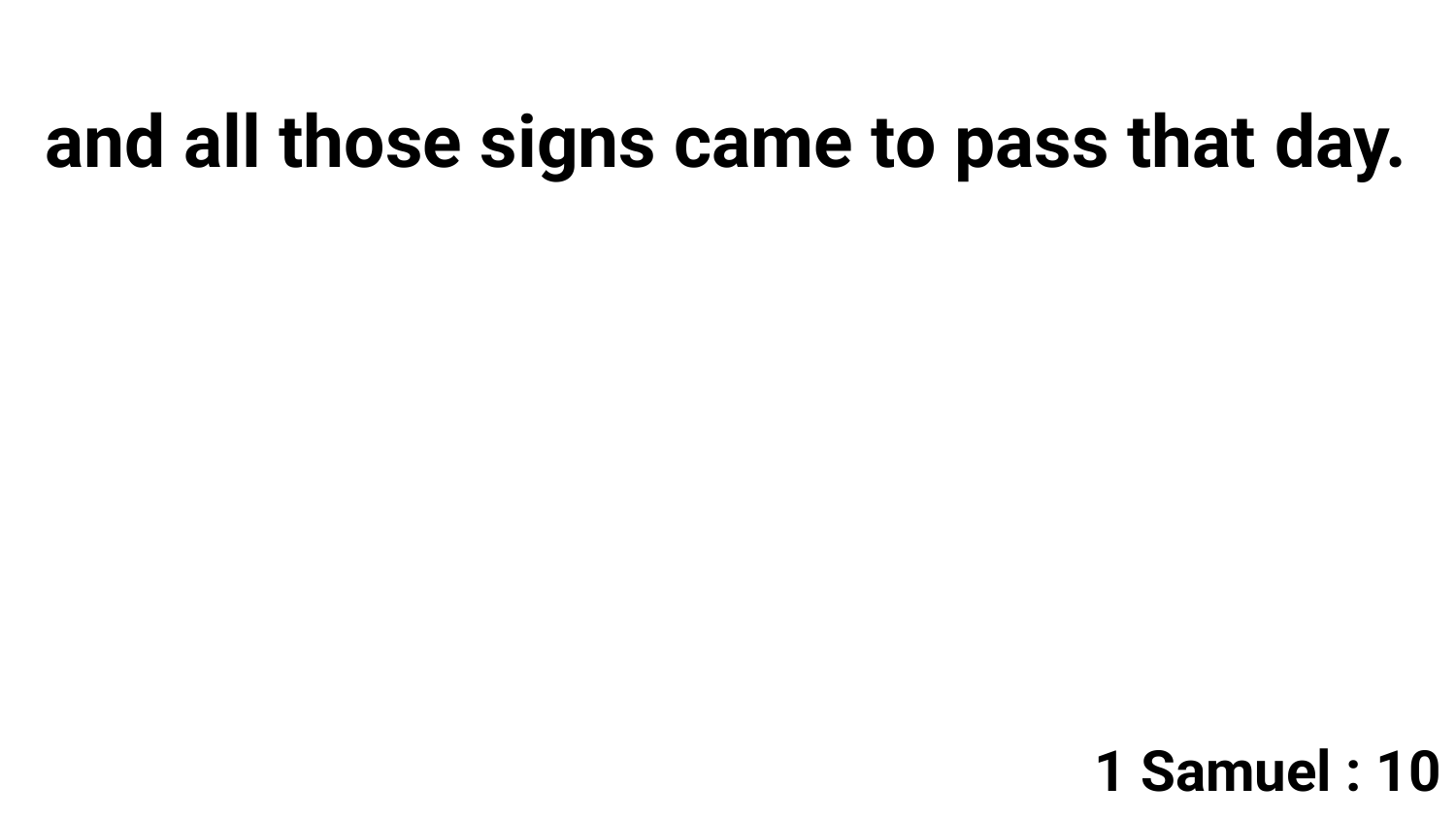

and all those signs came to pass that day.
1 Samuel : 10